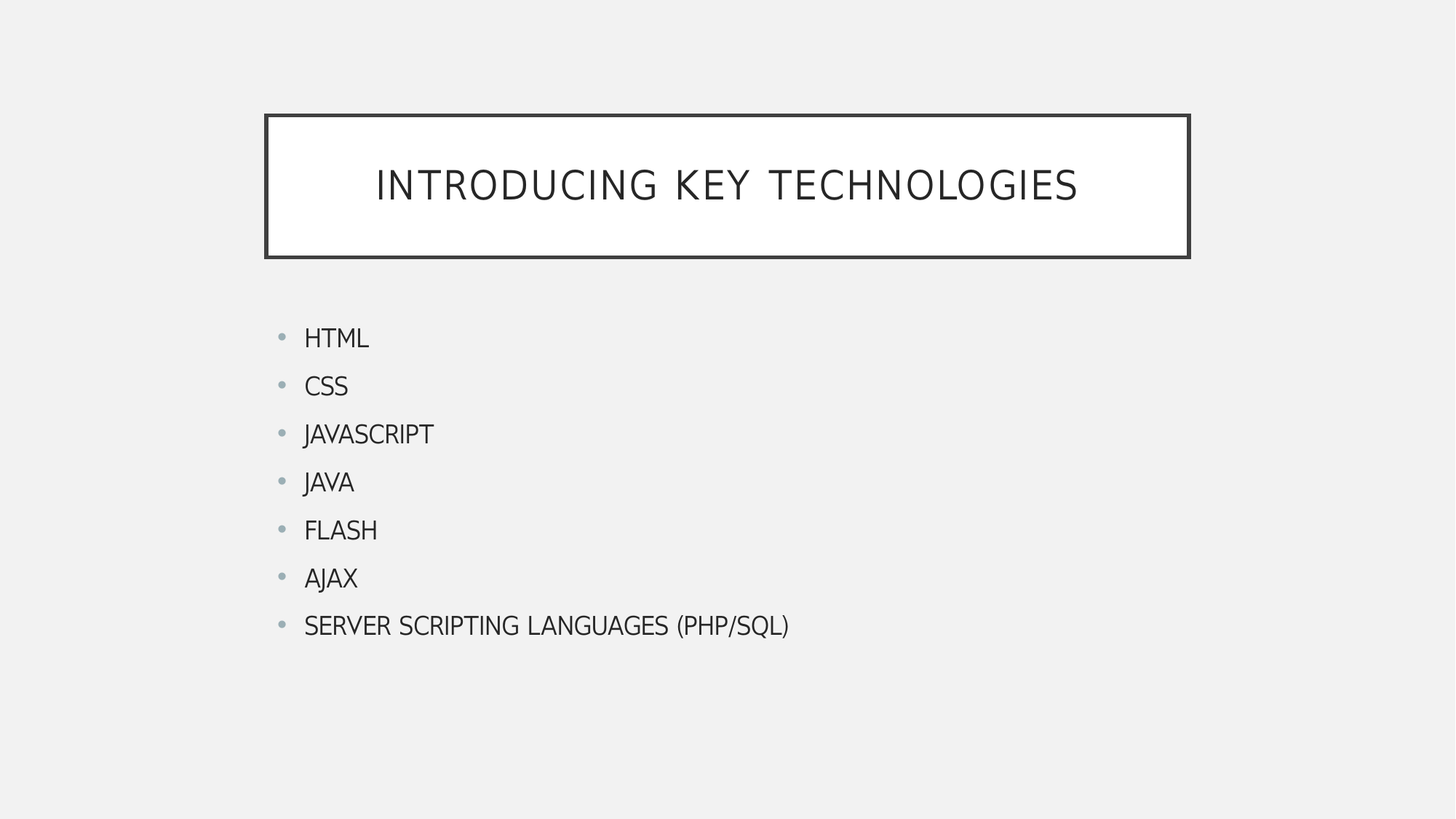

# Introducing key technologies
HTML
CSS
JAVASCRIPT
JAVA
FLASH
AJAX
SERVER SCRIPTING LANGUAGES (PHP/SQL)